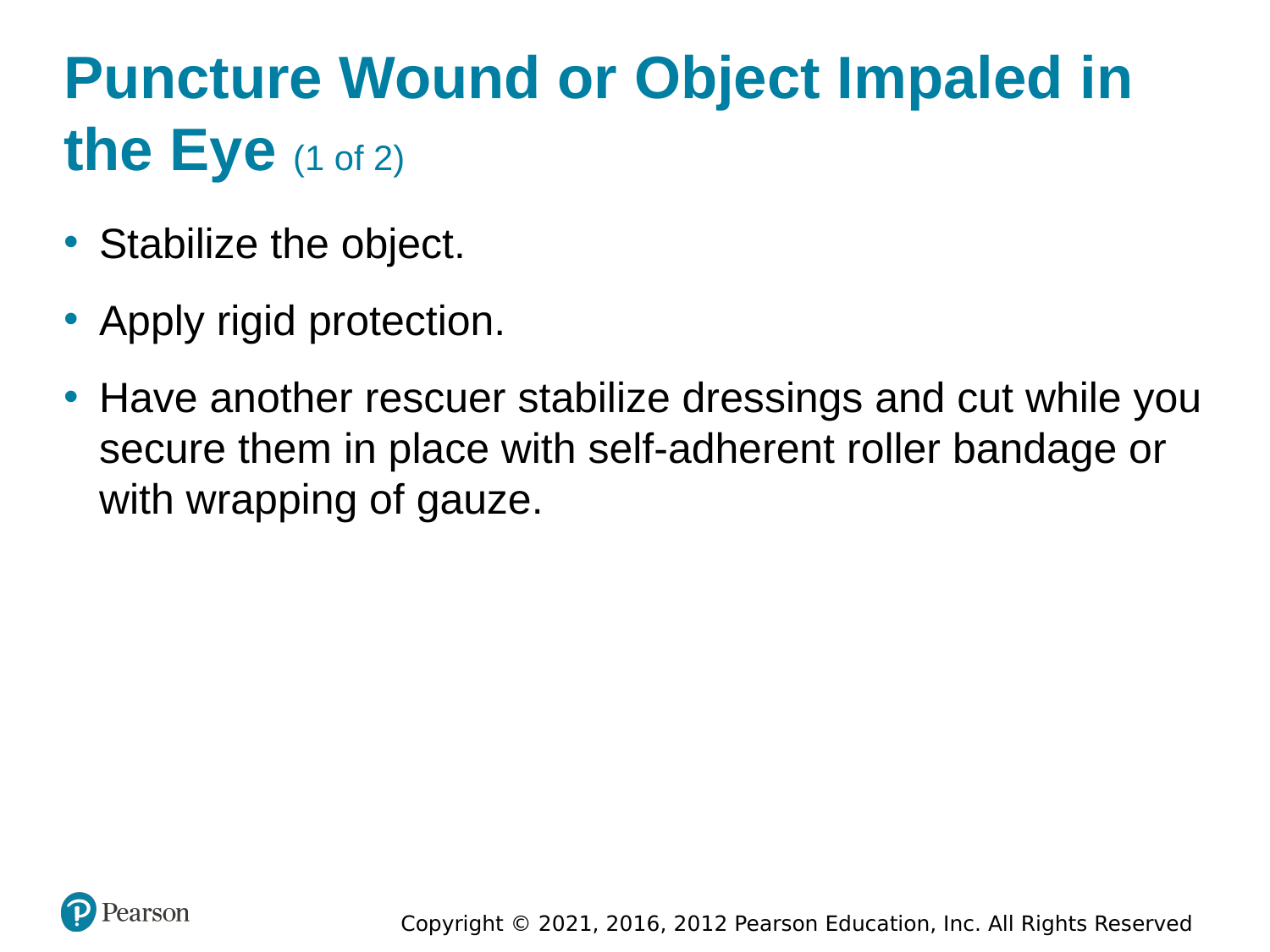

# Puncture Wound or Object Impaled in the Eye (1 of 2)
Stabilize the object.
Apply rigid protection.
Have another rescuer stabilize dressings and cut while you secure them in place with self-adherent roller bandage or with wrapping of gauze.